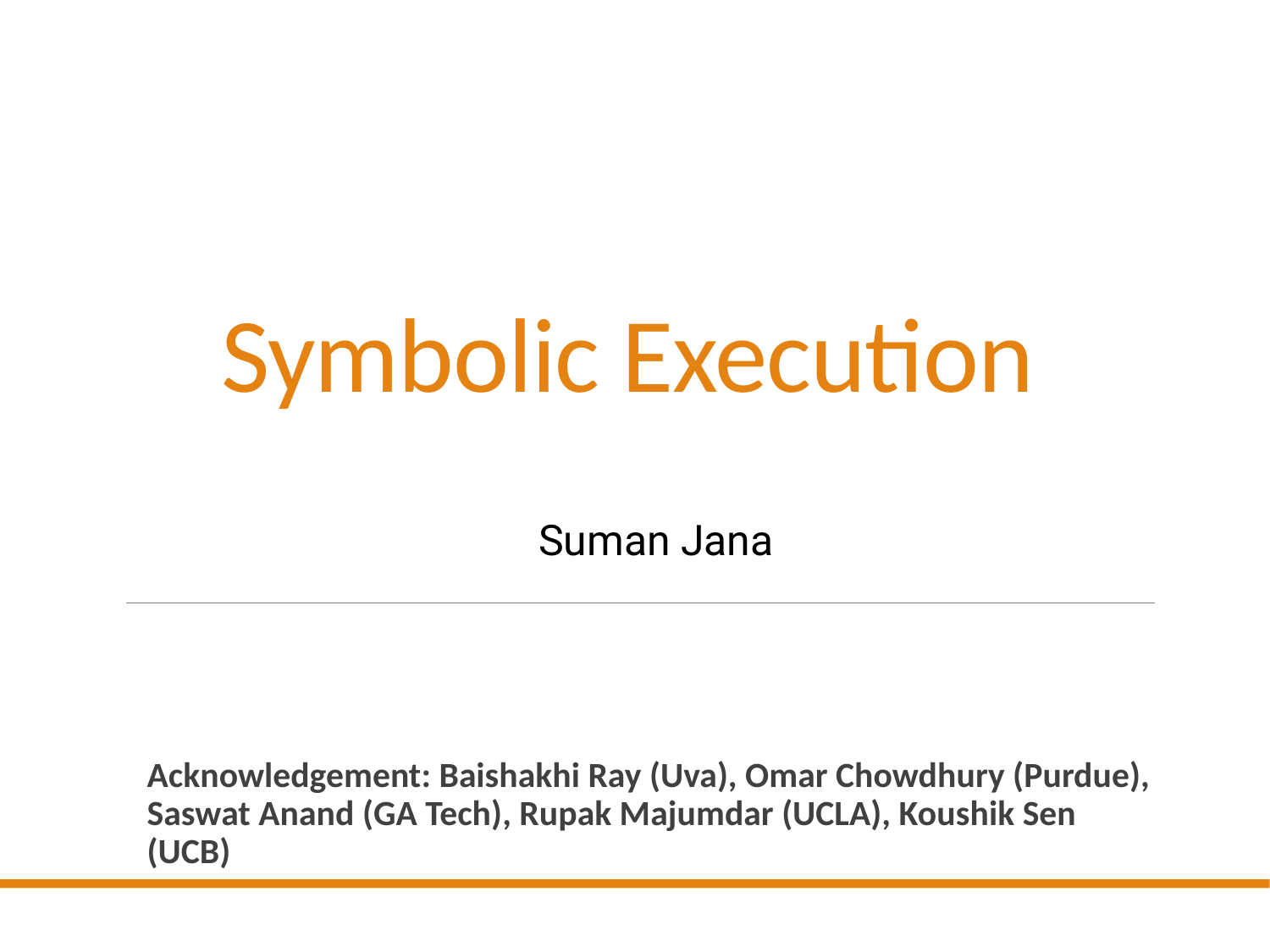

# Symbolic Execution
Suman Jana
Acknowledgement: Baishakhi Ray (Uva), Omar Chowdhury (Purdue), Saswat Anand (GA Tech), Rupak Majumdar (UCLA), Koushik Sen (UCB)